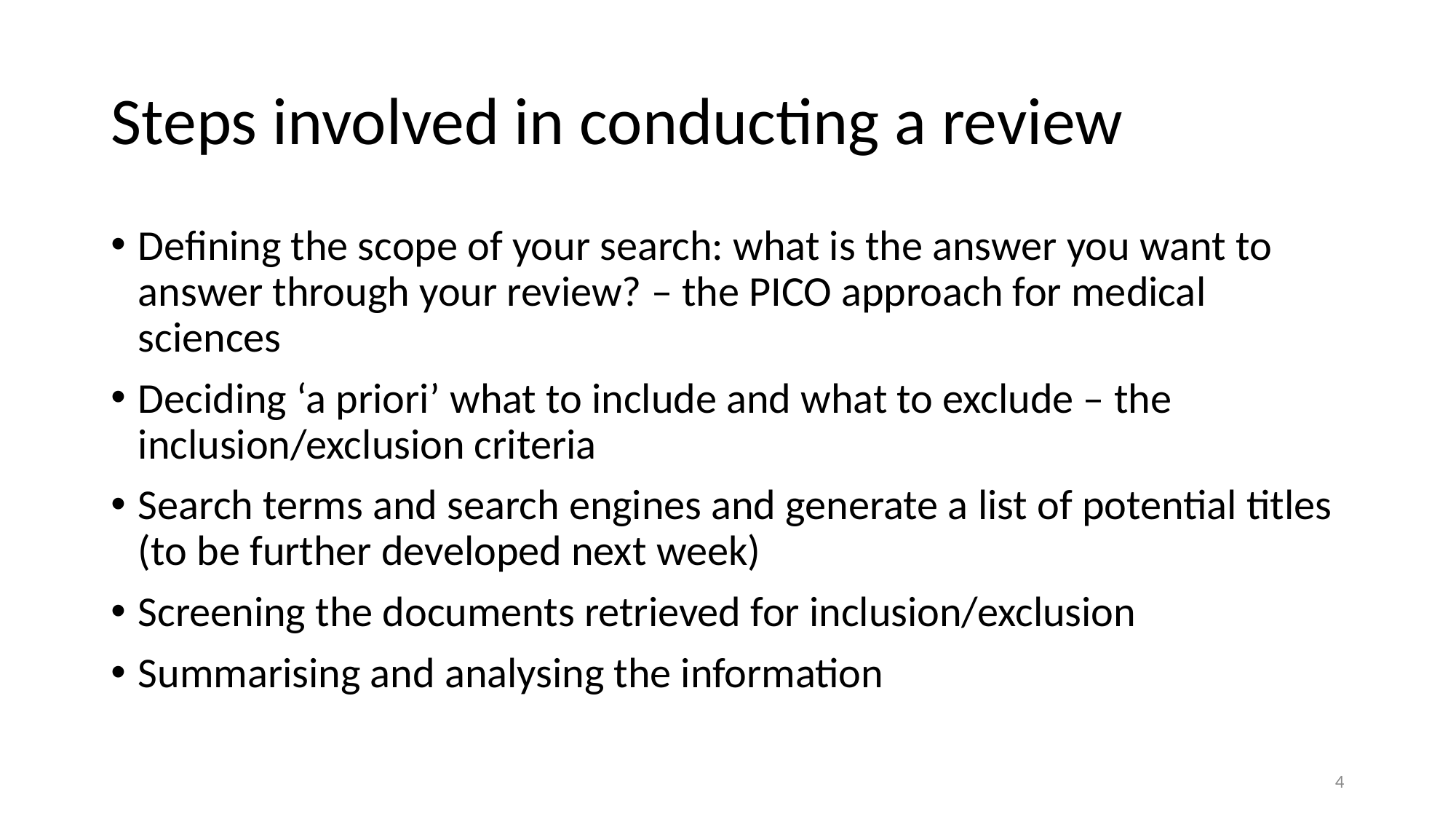

# Steps involved in conducting a review
Defining the scope of your search: what is the answer you want to answer through your review? – the PICO approach for medical sciences
Deciding ‘a priori’ what to include and what to exclude – the inclusion/exclusion criteria
Search terms and search engines and generate a list of potential titles (to be further developed next week)
Screening the documents retrieved for inclusion/exclusion
Summarising and analysing the information

4